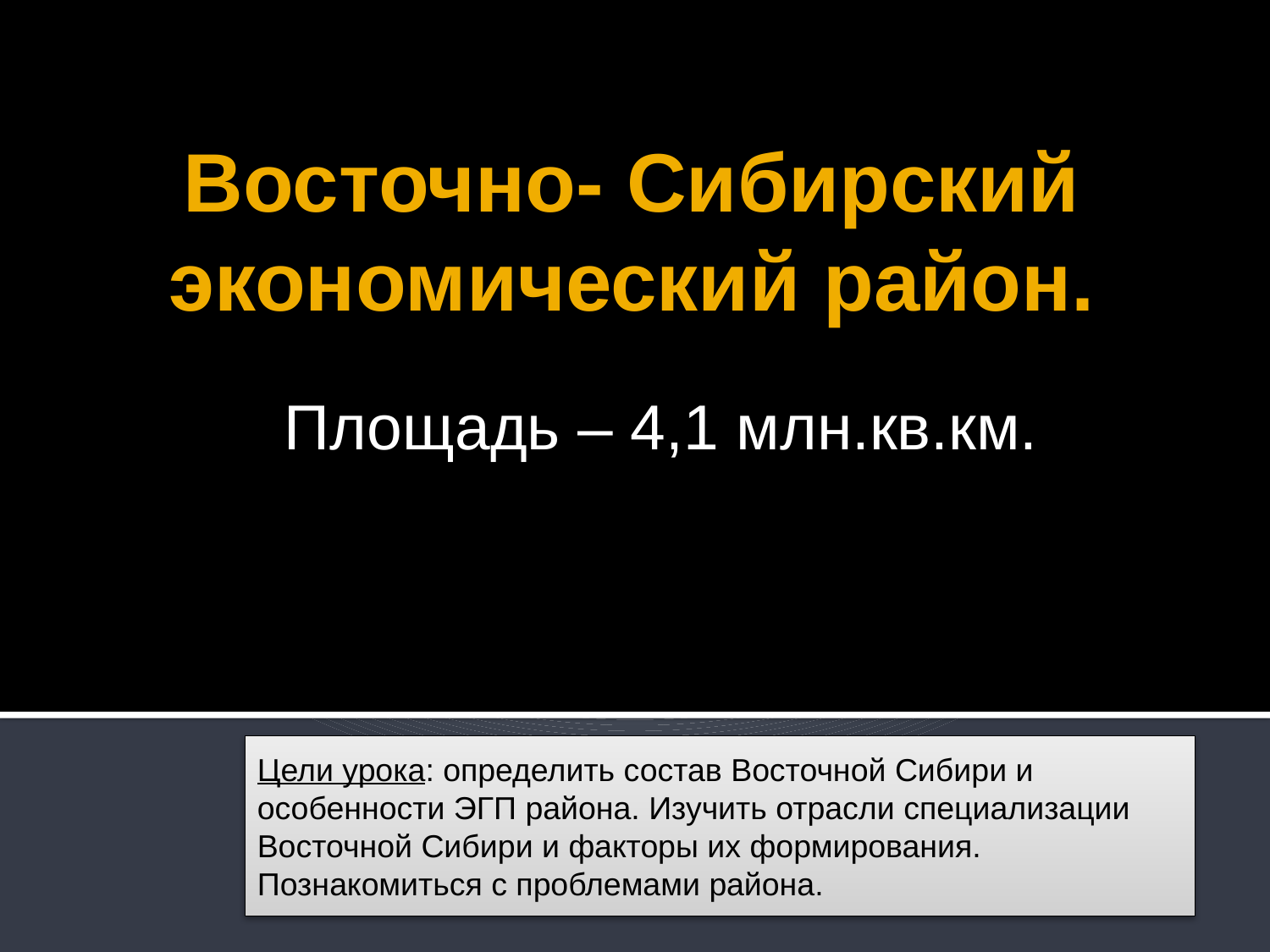

# Восточно- Сибирский экономический район.
Площадь – 4,1 млн.кв.км.
Цели урока: определить состав Восточной Сибири и особенности ЭГП района. Изучить отрасли специализации Восточной Сибири и факторы их формирования. Познакомиться с проблемами района.